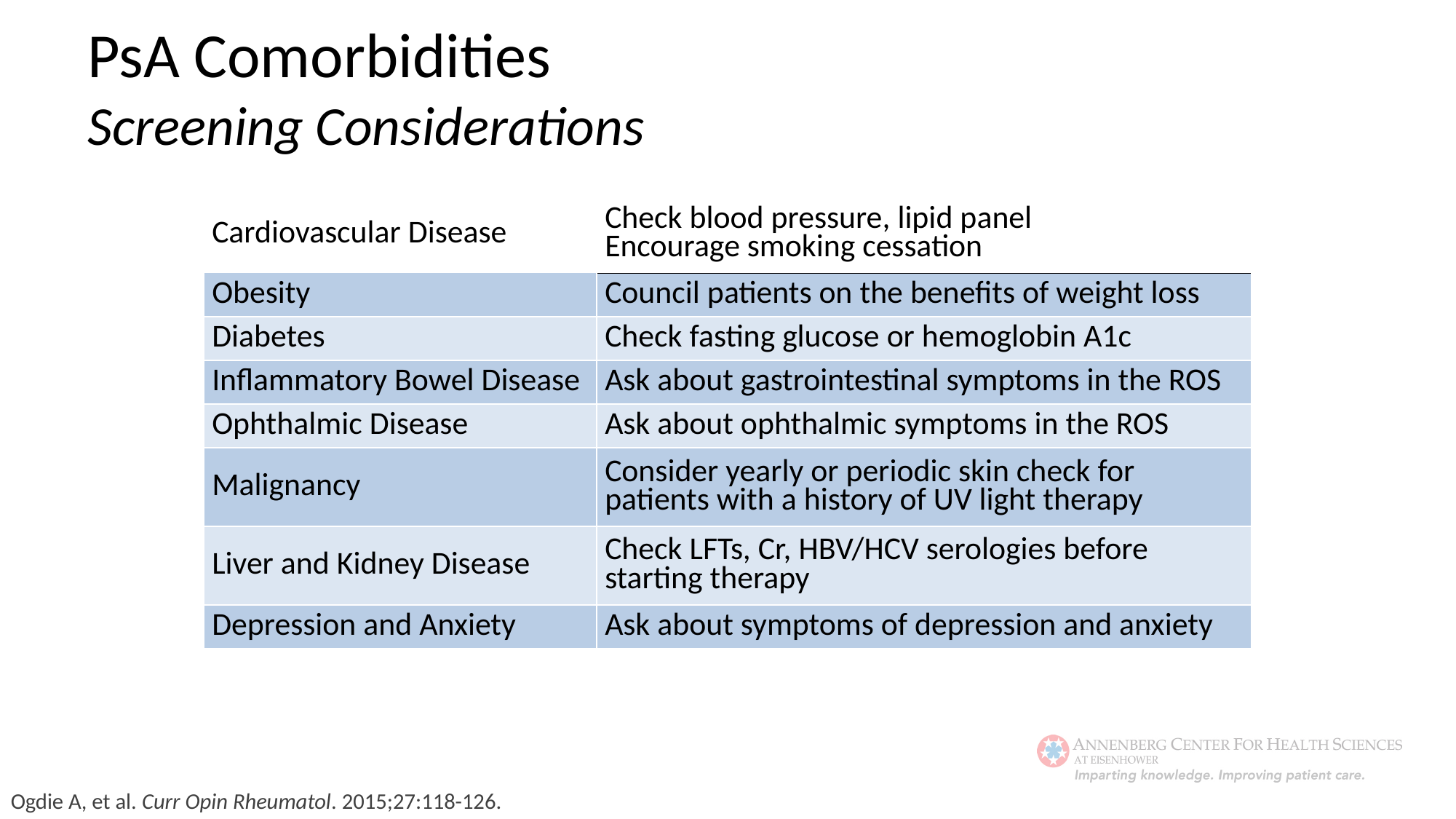

PsA Comorbidities
Screening Considerations
| Cardiovascular Disease | Check blood pressure, lipid panel Encourage smoking cessation |
| --- | --- |
| Obesity | Council patients on the benefits of weight loss |
| Diabetes | Check fasting glucose or hemoglobin A1c |
| Inflammatory Bowel Disease | Ask about gastrointestinal symptoms in the ROS |
| Ophthalmic Disease | Ask about ophthalmic symptoms in the ROS |
| Malignancy | Consider yearly or periodic skin check for patients with a history of UV light therapy |
| Liver and Kidney Disease | Check LFTs, Cr, HBV/HCV serologies before starting therapy |
| Depression and Anxiety | Ask about symptoms of depression and anxiety |
Ogdie A, et al. Curr Opin Rheumatol. 2015;27:118-126.